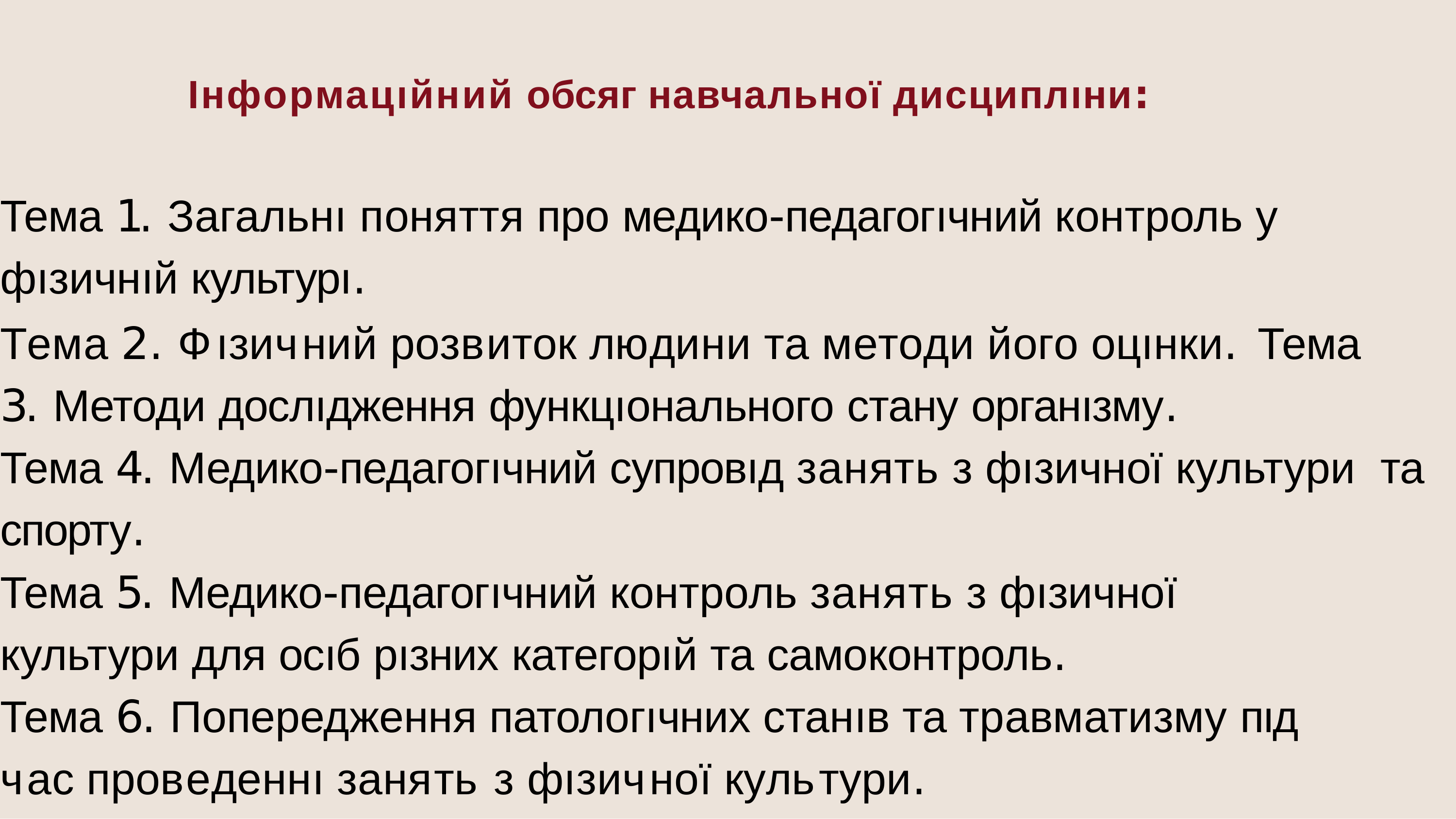

# Інформацıйний обсяг навчальної дисциплıни:
Тема 1. Загальнı поняття про медико-педагогıчний контроль у  фıзичнıй культурı.
Тема 2. Фıзичний розвиток людини та методи його оцıнки.  Тема 3. Методи дослıдження функцıонального стану органıзму.
Тема 4. Медико-педагогıчний супровıд занять з фıзичної культури  та спорту.
Тема 5. Медико-педагогıчний контроль занять з фıзичної  культури для осıб рıзних категорıй та самоконтроль.
Тема 6. Попередження патологıчних станıв та травматизму пıд  час проведеннı занять з фıзичної культури.